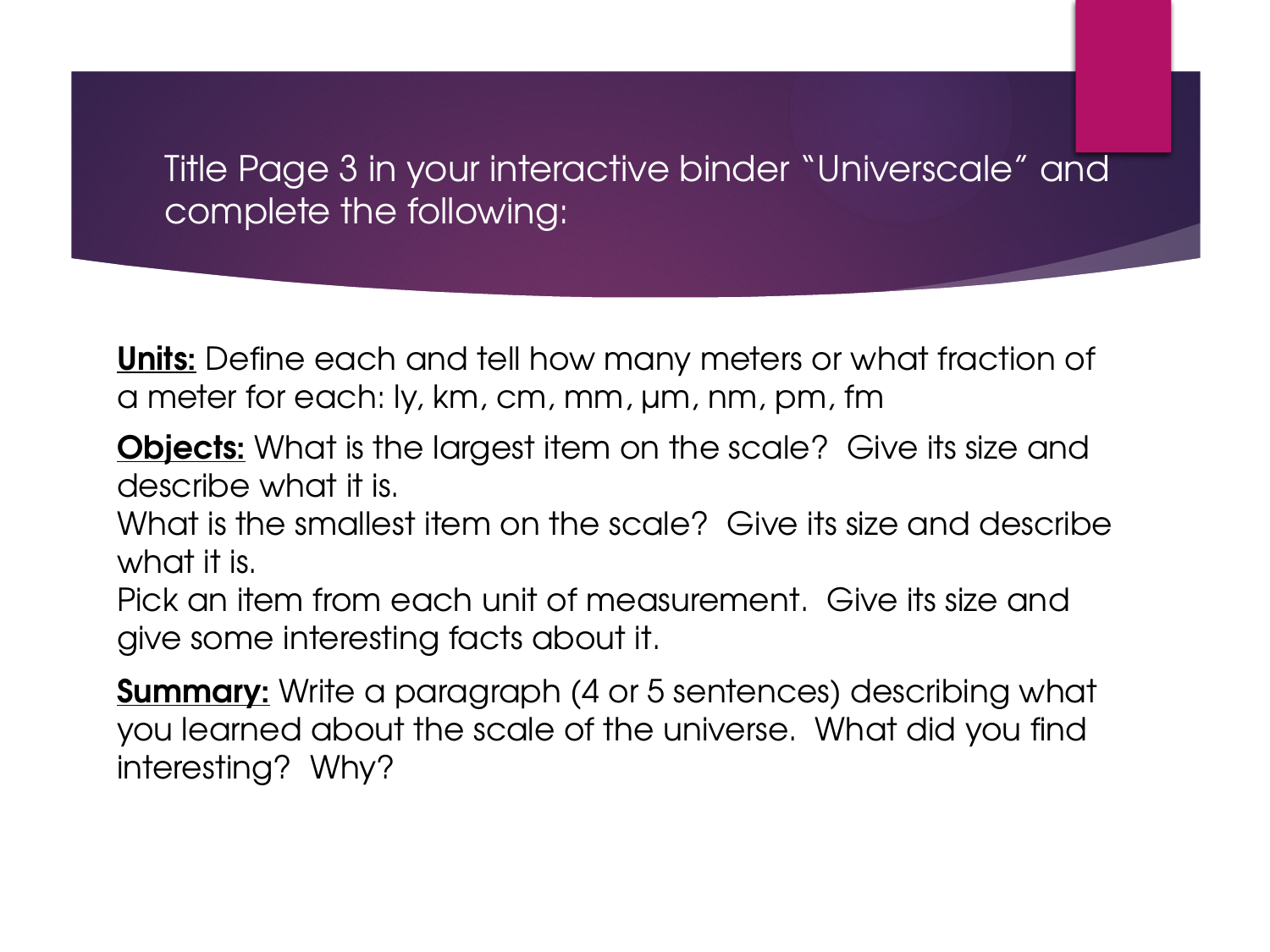

Title Page 3 in your interactive binder “Universcale” and complete the following:
Units: Define each and tell how many meters or what fraction of a meter for each: ly, km, cm, mm, µm, nm, pm, fm
Objects: What is the largest item on the scale?  Give its size and describe what it is.
What is the smallest item on the scale?  Give its size and describe what it is.
Pick an item from each unit of measurement.  Give its size and give some interesting facts about it.
Summary: Write a paragraph (4 or 5 sentences) describing what you learned about the scale of the universe.  What did you find interesting?  Why?